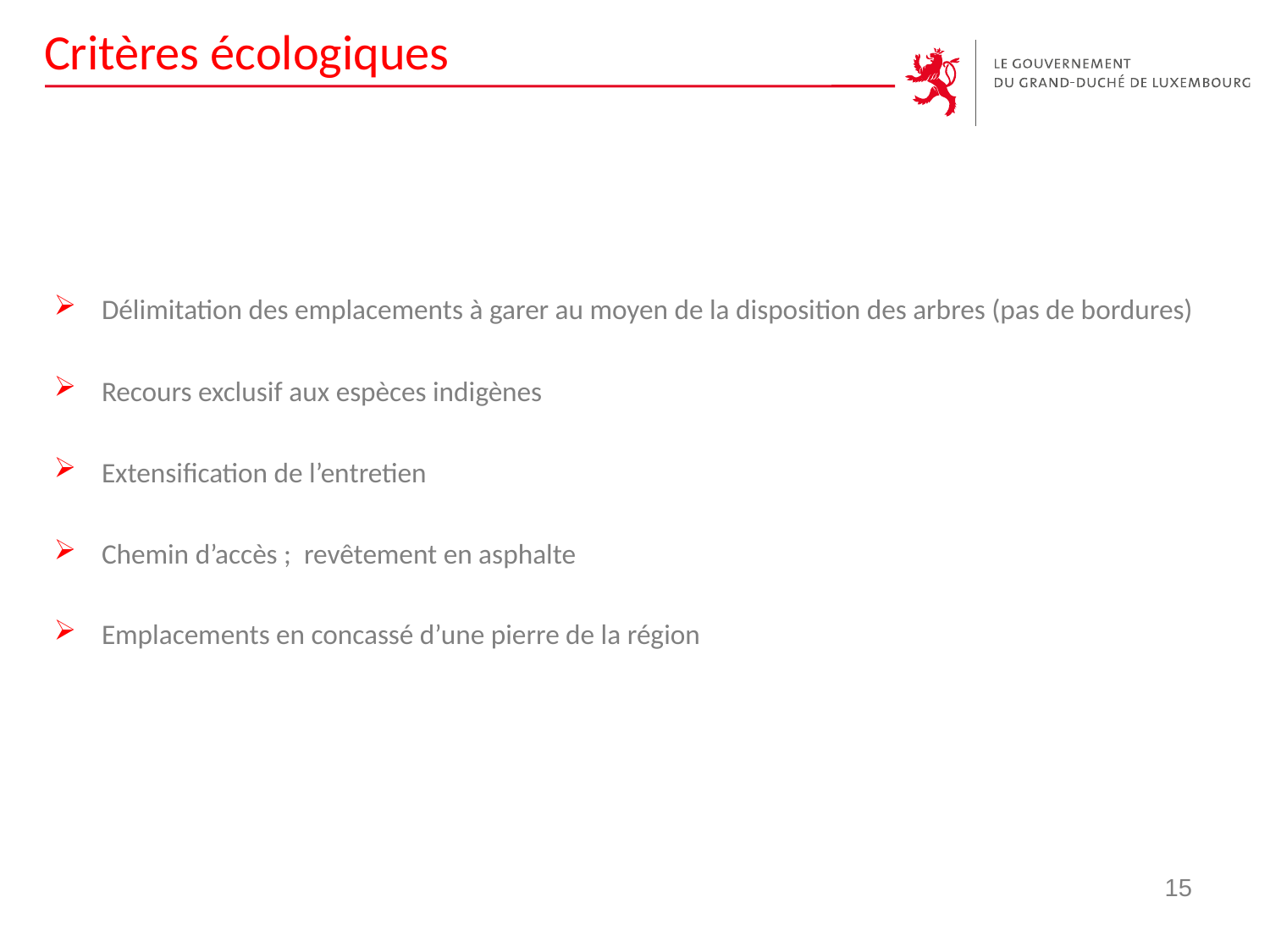

# Critères écologiques

Délimitation des emplacements à garer au moyen de la disposition des arbres (pas de bordures)
Recours exclusif aux espèces indigènes
Extensification de l’entretien
Chemin d’accès ;  revêtement en asphalte
Emplacements en concassé d’une pierre de la région
15